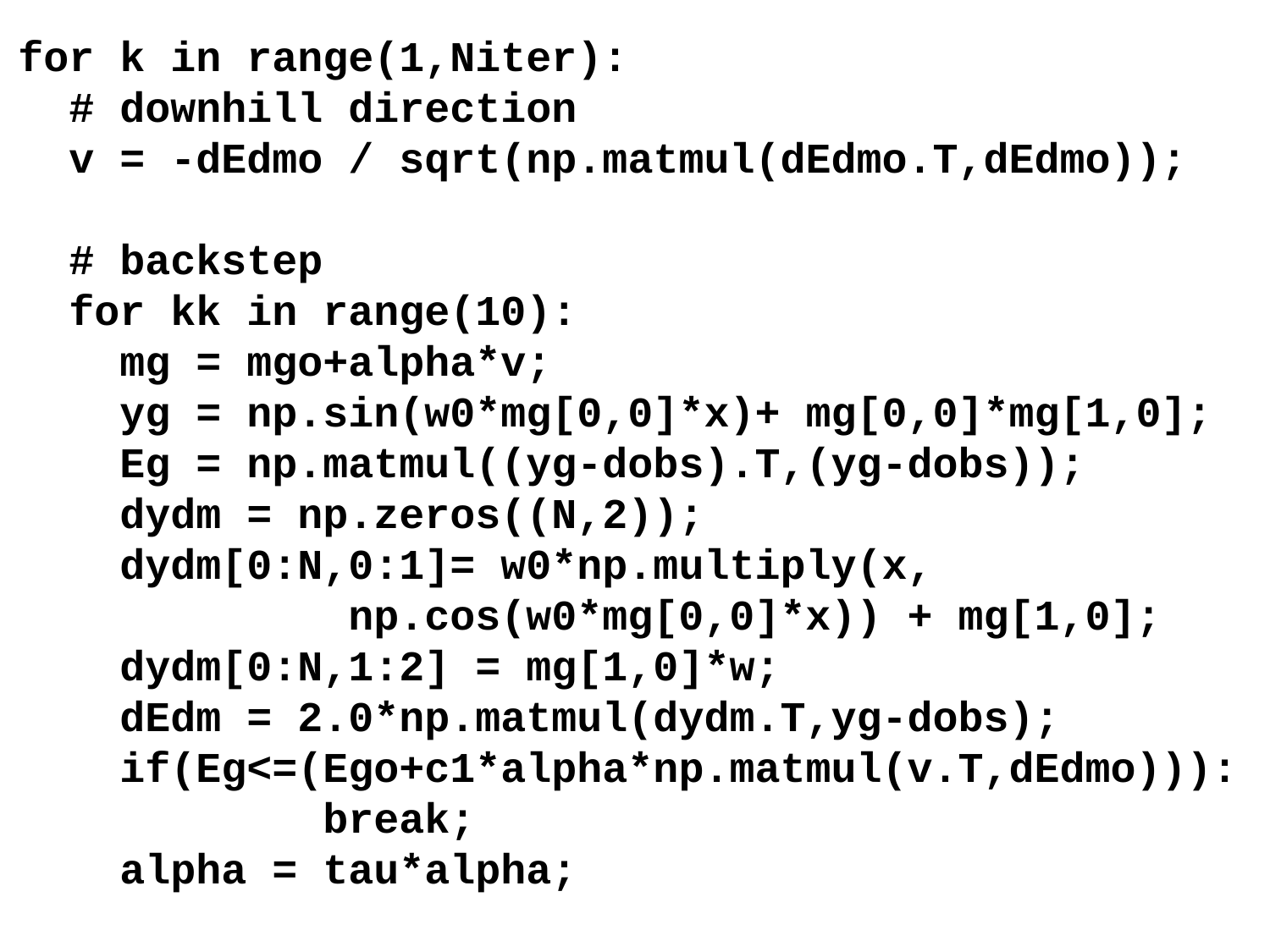

for k in range(1,Niter):
  # downhill direction
  v = -dEdmo / sqrt(np.matmul(dEdmo.T,dEdmo));

  # backstep
  for kk in range(10):
    mg = mgo+alpha*v;
    yg = np.sin(w0*mg[0,0]*x)+ mg[0,0]*mg[1,0];
    Eg = np.matmul((yg-dobs).T,(yg-dobs));
    dydm = np.zeros((N,2));
    dydm[0:N,0:1]= w0*np.multiply(x,
             np.cos(w0*mg[0,0]*x)) + mg[1,0];
    dydm[0:N,1:2] = mg[1,0]*w;
    dEdm = 2.0*np.matmul(dydm.T,yg-dobs);
    if(Eg<=(Ego+c1*alpha*np.matmul(v.T,dEdmo))):
            break;
    alpha = tau*alpha;